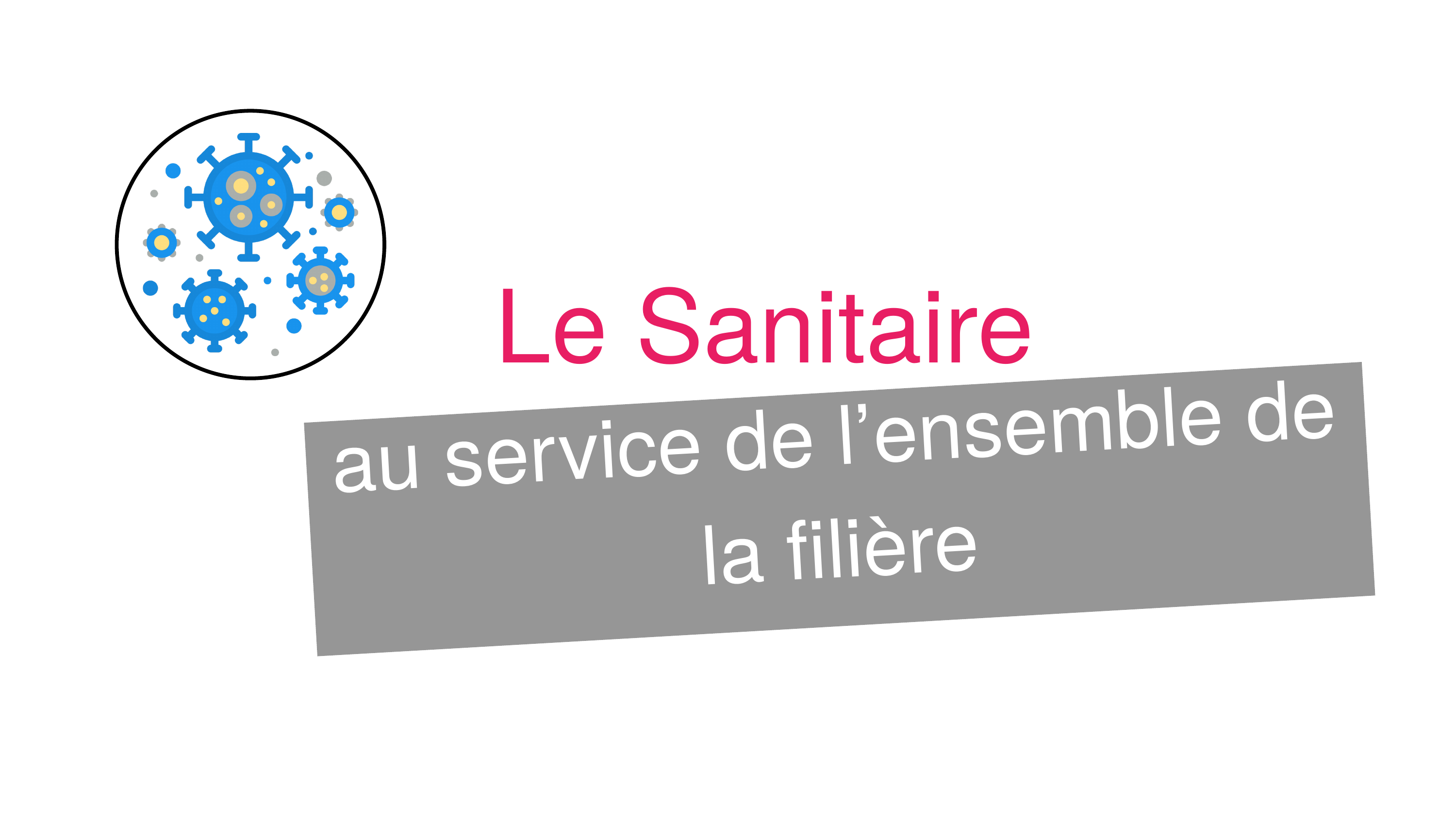

Le Sanitaire
au service de l’ensemble de la filière